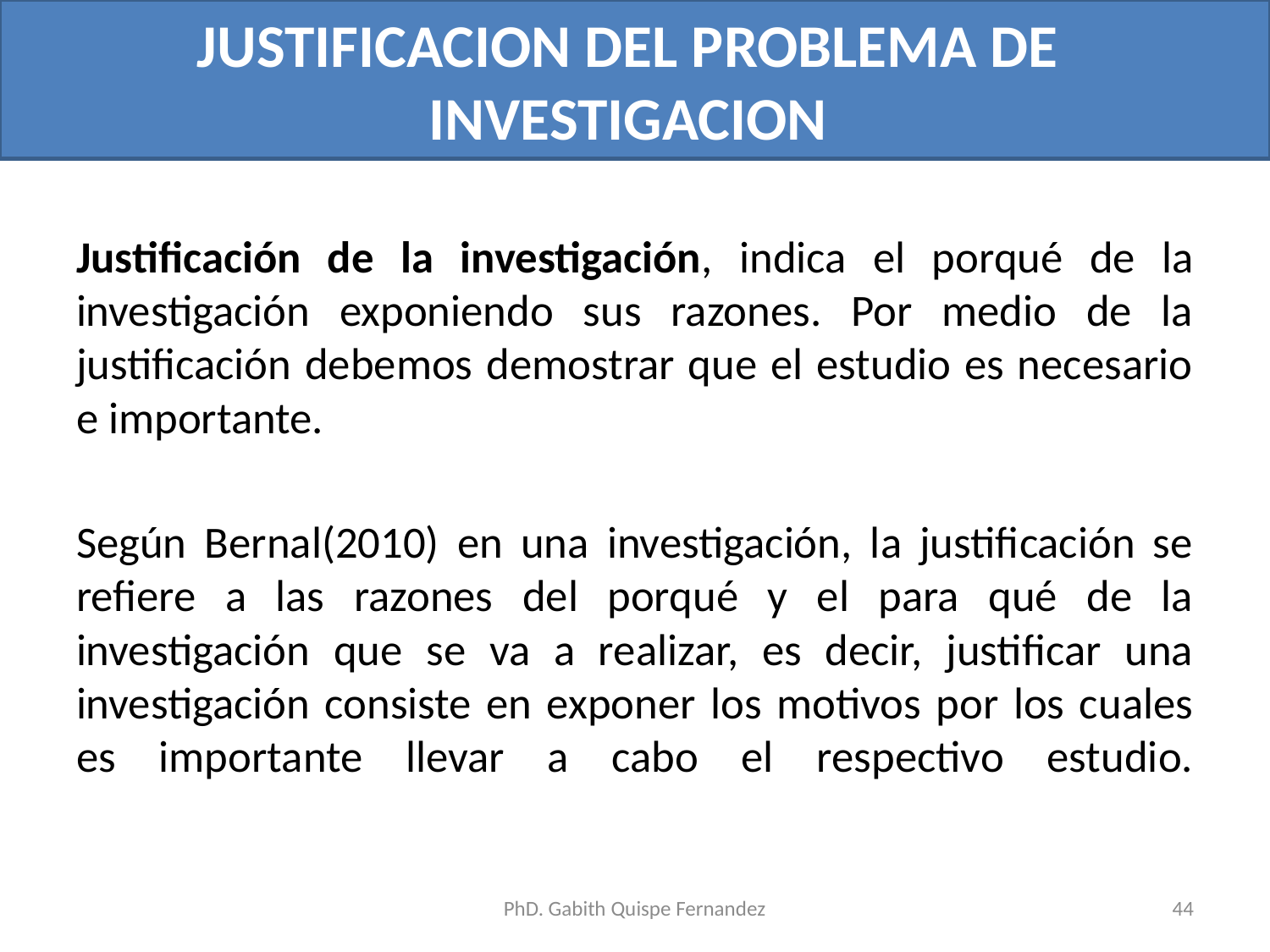

# JUSTIFICACION DEL PROBLEMA DE  INVESTIGACION
Justificación de la investigación, indica el porqué de la investigación exponiendo sus razones. Por medio de la justificación debemos demostrar que el estudio es necesario e importante.

Según Bernal(2010) en una investigación, la justificación se refiere a las razones del porqué y el para qué de la investigación que se va a realizar, es decir, justificar una investigación consiste en exponer los motivos por los cuales es importante llevar a cabo el respectivo estudio.

PhD. Gabith Quispe Fernandez
44